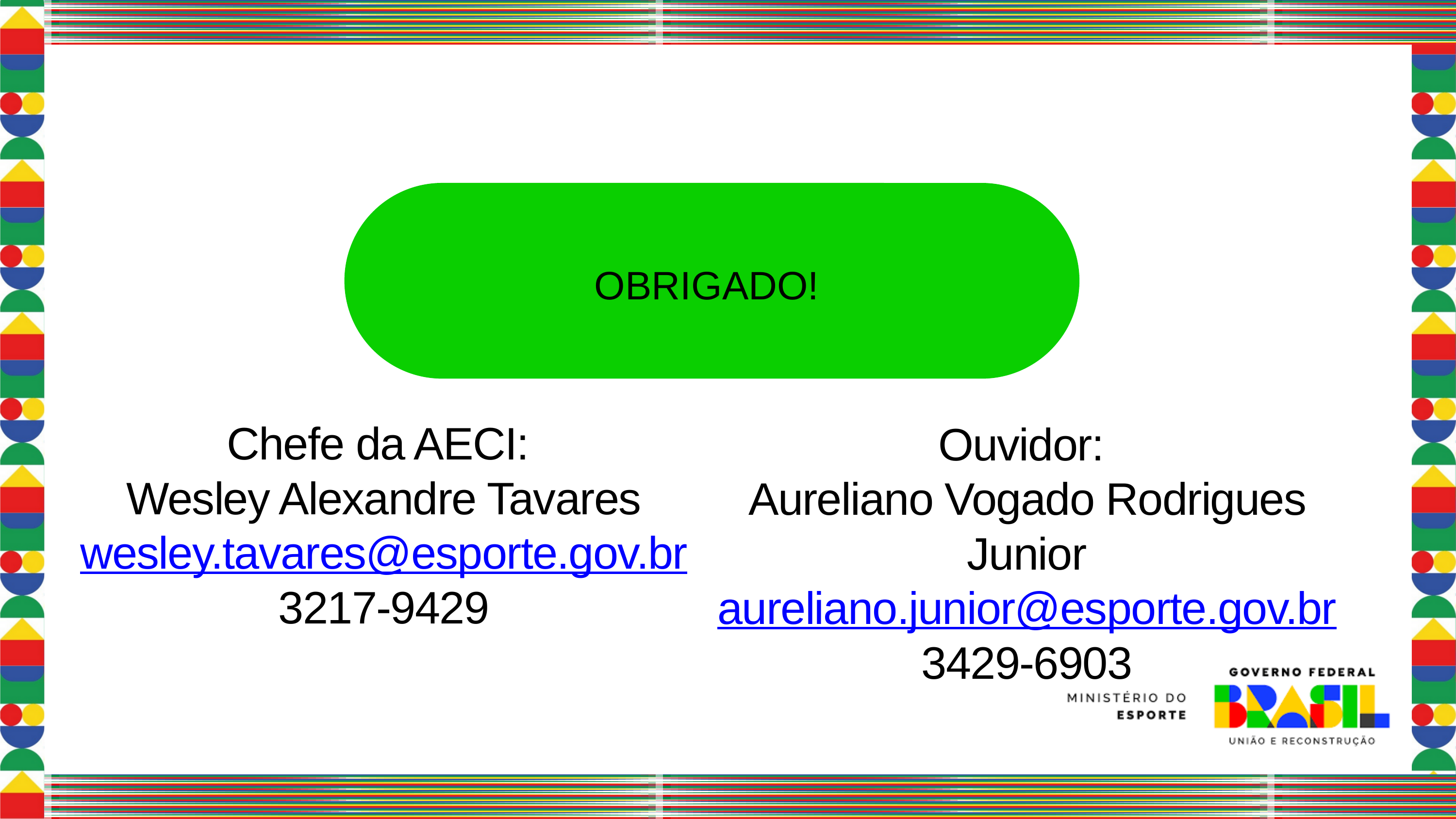

OBRIGADO!

Chefe da AECI:
Wesley Alexandre Tavares
wesley.tavares@esporte.gov.br
3217-9429

Ouvidor:
Aureliano Vogado Rodrigues Junior
aureliano.junior@esporte.gov.br
3429-6903